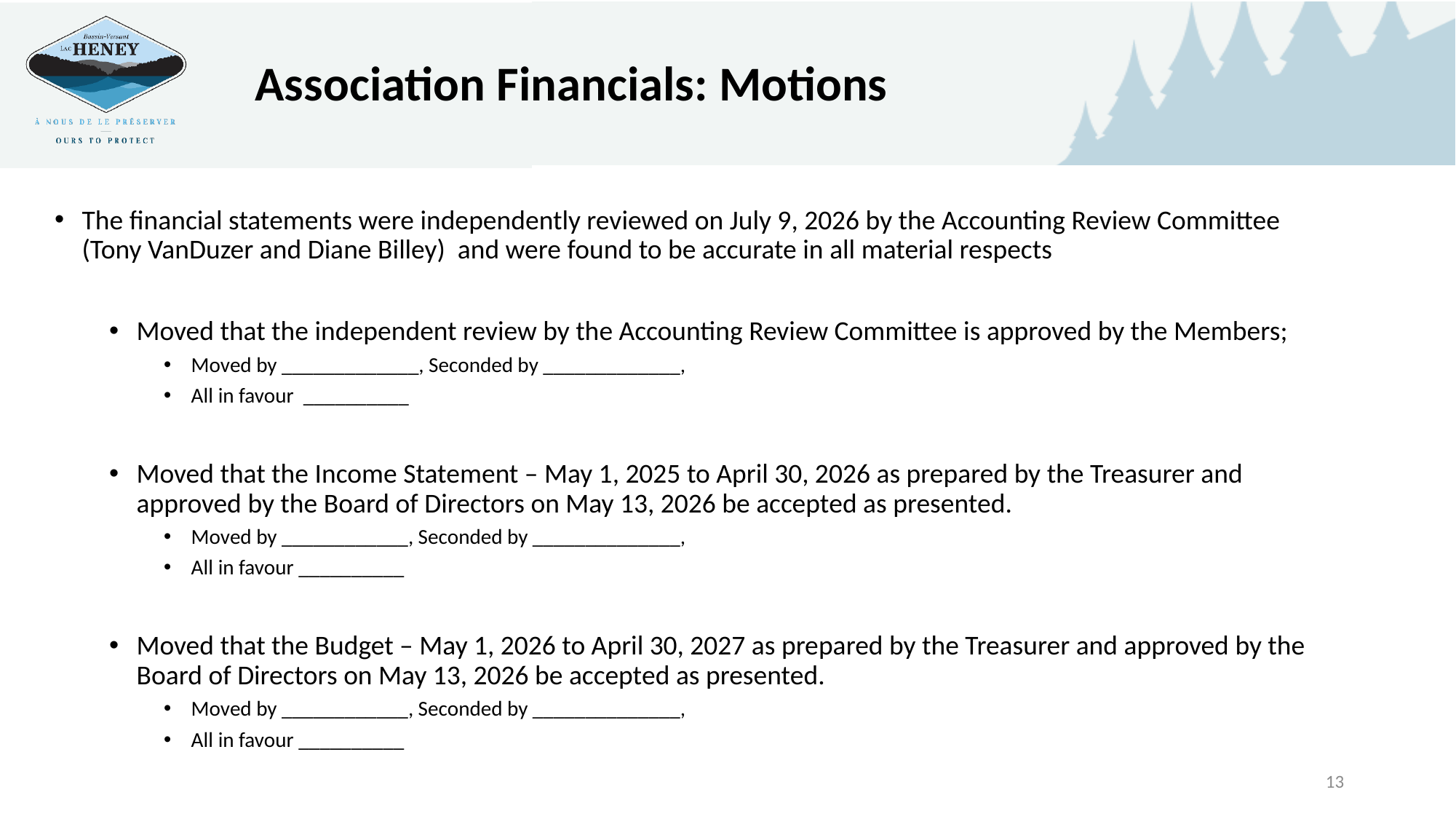

# Association Financials: Motions
The financial statements were independently reviewed on July 9, 2026 by the Accounting Review Committee (Tony VanDuzer and Diane Billey)  and were found to be accurate in all material respects

Moved that the independent review by the Accounting Review Committee is approved by the Members;
Moved by _____________, Seconded by _____________,
All in favour  __________

Moved that the Income Statement – May 1, 2025 to April 30, 2026 as prepared by the Treasurer and approved by the Board of Directors on May 13, 2026 be accepted as presented.
Moved by ____________, Seconded by ______________,
All in favour __________

Moved that the Budget – May 1, 2026 to April 30, 2027 as prepared by the Treasurer and approved by the Board of Directors on May 13, 2026 be accepted as presented.
Moved by ____________, Seconded by ______________,
All in favour __________

13